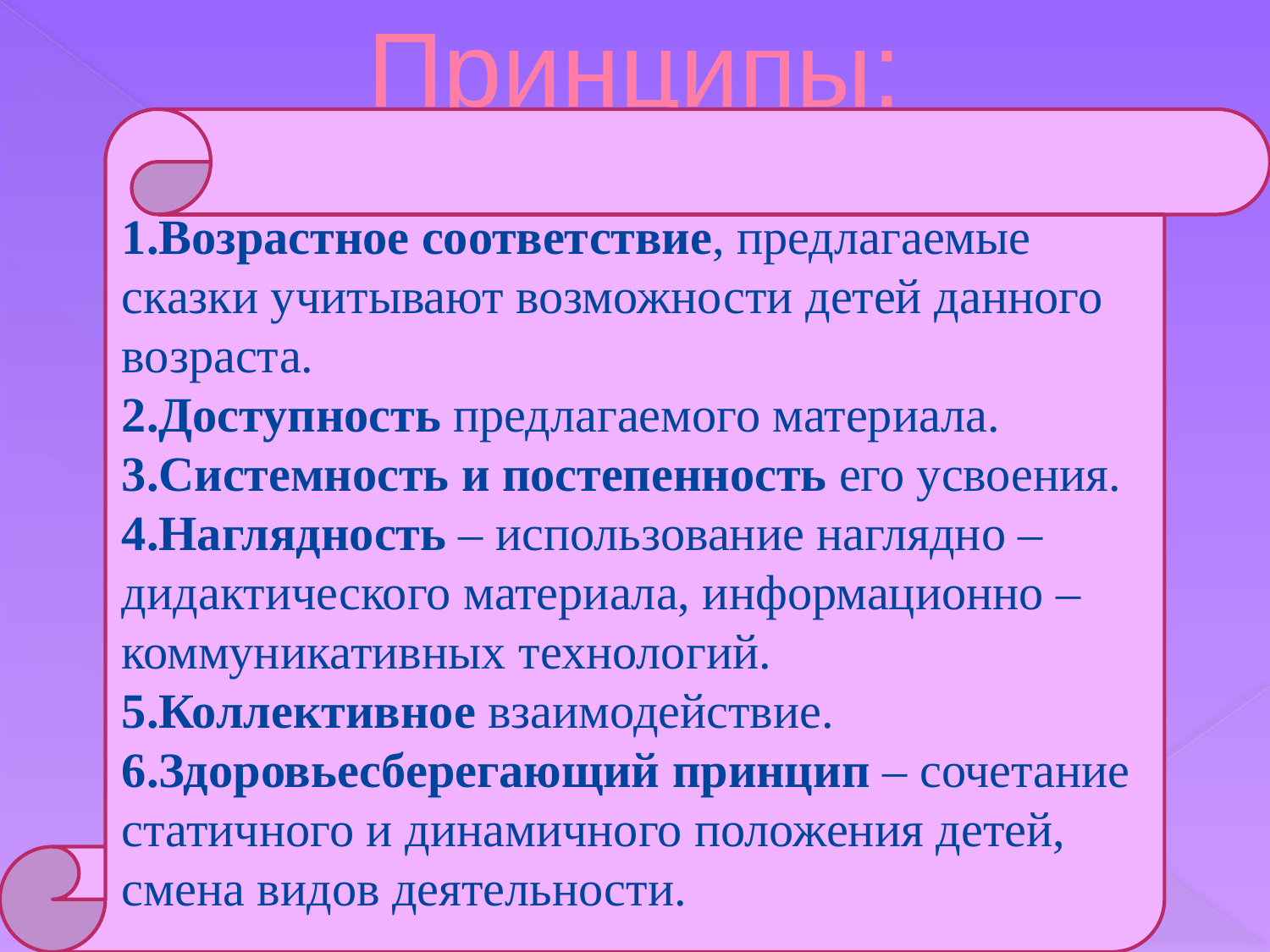

# Принципы:

1.Возрастное соответствие, предлагаемые сказки учитывают возможности детей данного возраста.
2.Доступность предлагаемого материала.
3.Системность и постепенность его усвоения.
4.Наглядность – использование наглядно – дидактического материала, информационно – коммуникативных технологий.
5.Коллективное взаимодействие.
6.Здоровьесберегающий принцип – сочетание статичного и динамичного положения детей, смена видов деятельности.